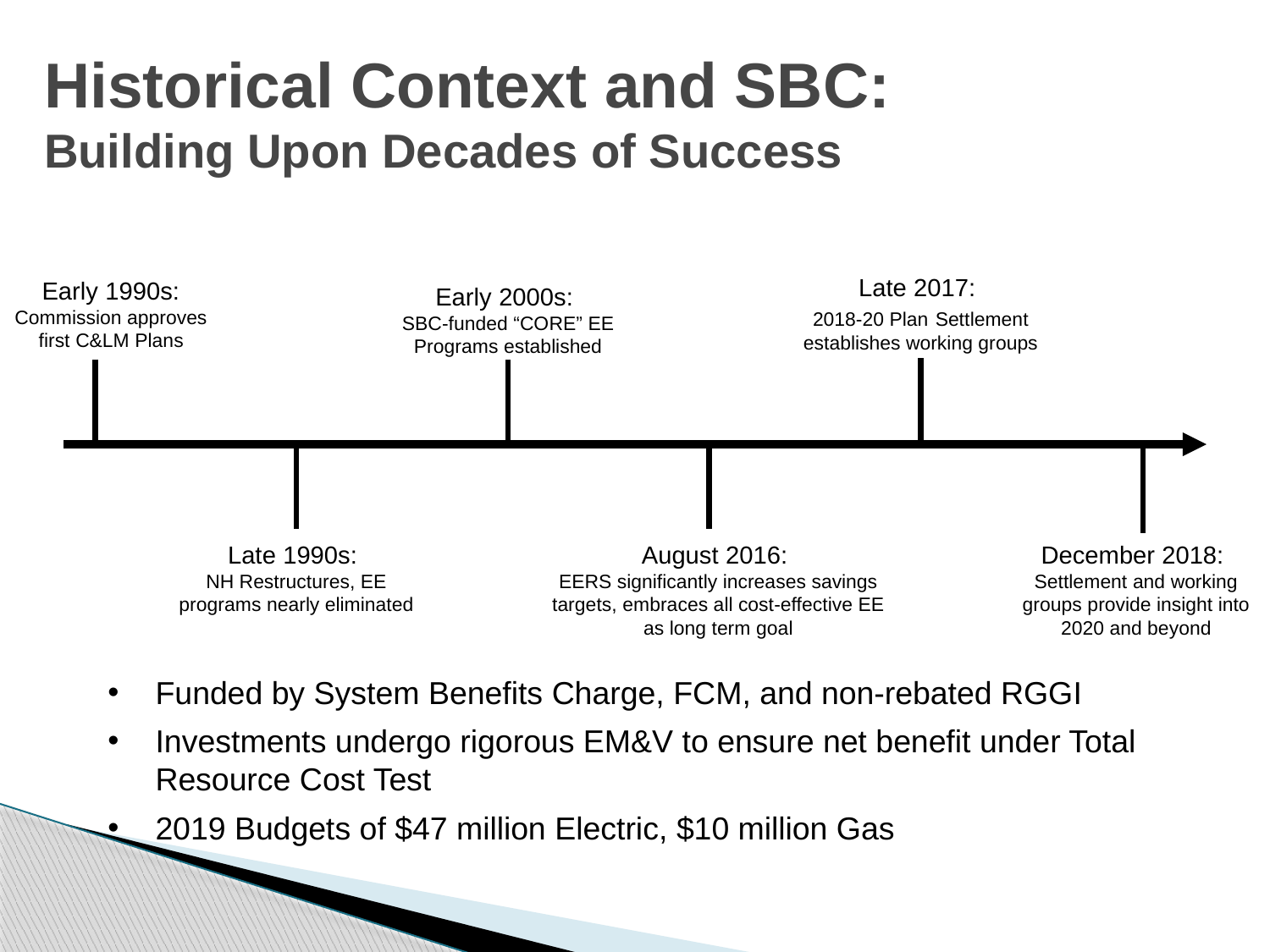

# Historical Context and SBC: Building Upon Decades of Success
Late 2017:
2018-20 Plan Settlement establishes working groups
Early 1990s: Commission approves first C&LM Plans
Early 2000s:
SBC-funded “CORE” EE Programs established
Late 1990s:
NH Restructures, EE programs nearly eliminated
August 2016:
EERS significantly increases savings targets, embraces all cost-effective EE as long term goal
December 2018:
Settlement and working groups provide insight into 2020 and beyond
Funded by System Benefits Charge, FCM, and non-rebated RGGI
Investments undergo rigorous EM&V to ensure net benefit under Total Resource Cost Test
2019 Budgets of $47 million Electric, $10 million Gas